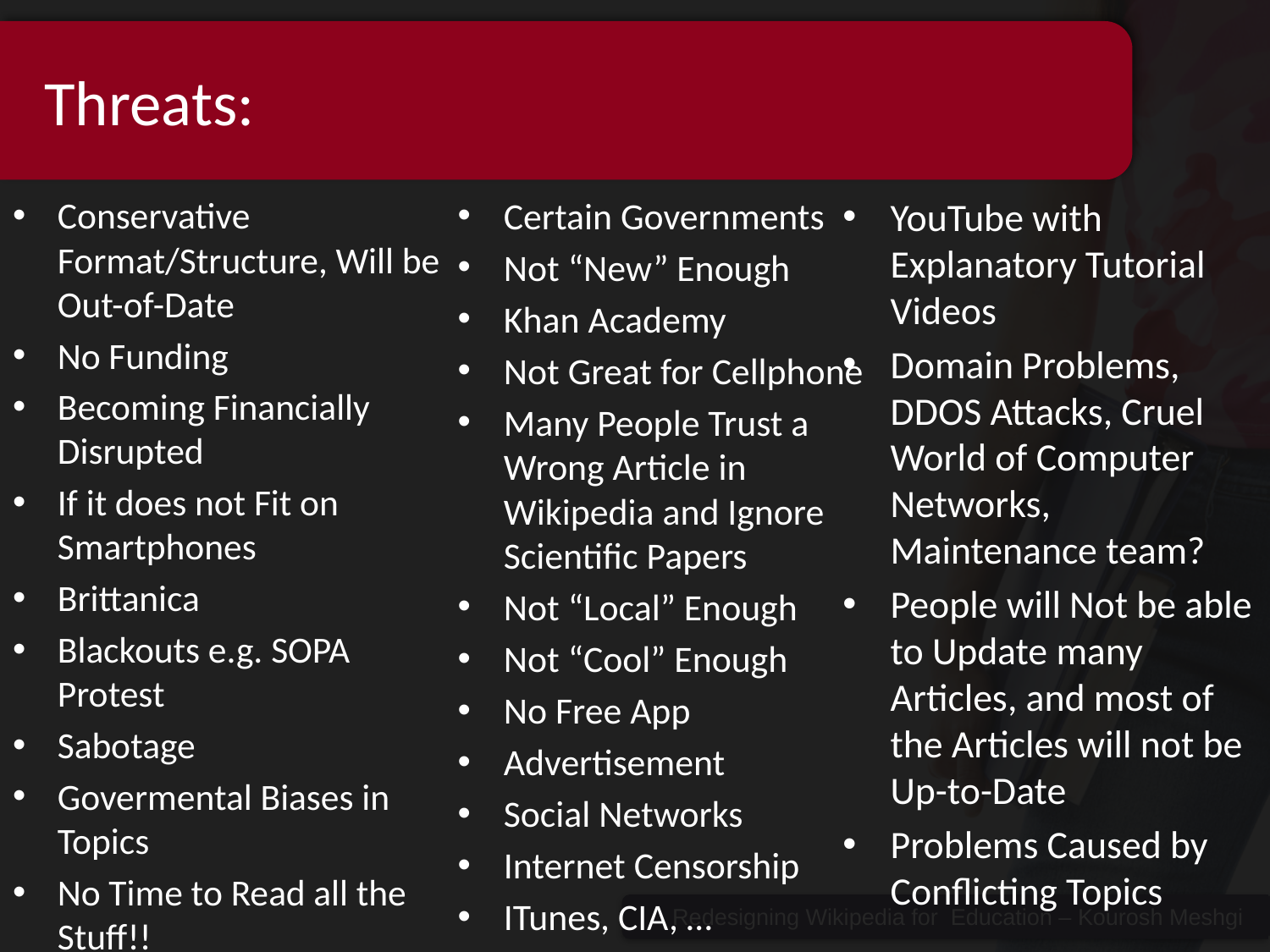

# Threats:
Conservative Format/Structure, Will be Out-of-Date
No Funding
Becoming Financially Disrupted
If it does not Fit on Smartphones
Brittanica
Blackouts e.g. SOPA Protest
Sabotage
Govermental Biases in Topics
No Time to Read all the Stuff!!

Certain Governments
Not “New” Enough
Khan Academy
Not Great for Cellphone
Many People Trust a Wrong Article in Wikipedia and Ignore Scientific Papers
Not “Local” Enough
Not “Cool” Enough
No Free App
Advertisement
Social Networks
Internet Censorship
ITunes, CIA, …
YouTube with Explanatory Tutorial Videos
Domain Problems, DDOS Attacks, Cruel World of Computer Networks, Maintenance team?
People will Not be able to Update many Articles, and most of the Articles will not be Up-to-Date
Problems Caused by Conflicting Topics
Redesigning Wikipedia for  Education – Kourosh Meshgi